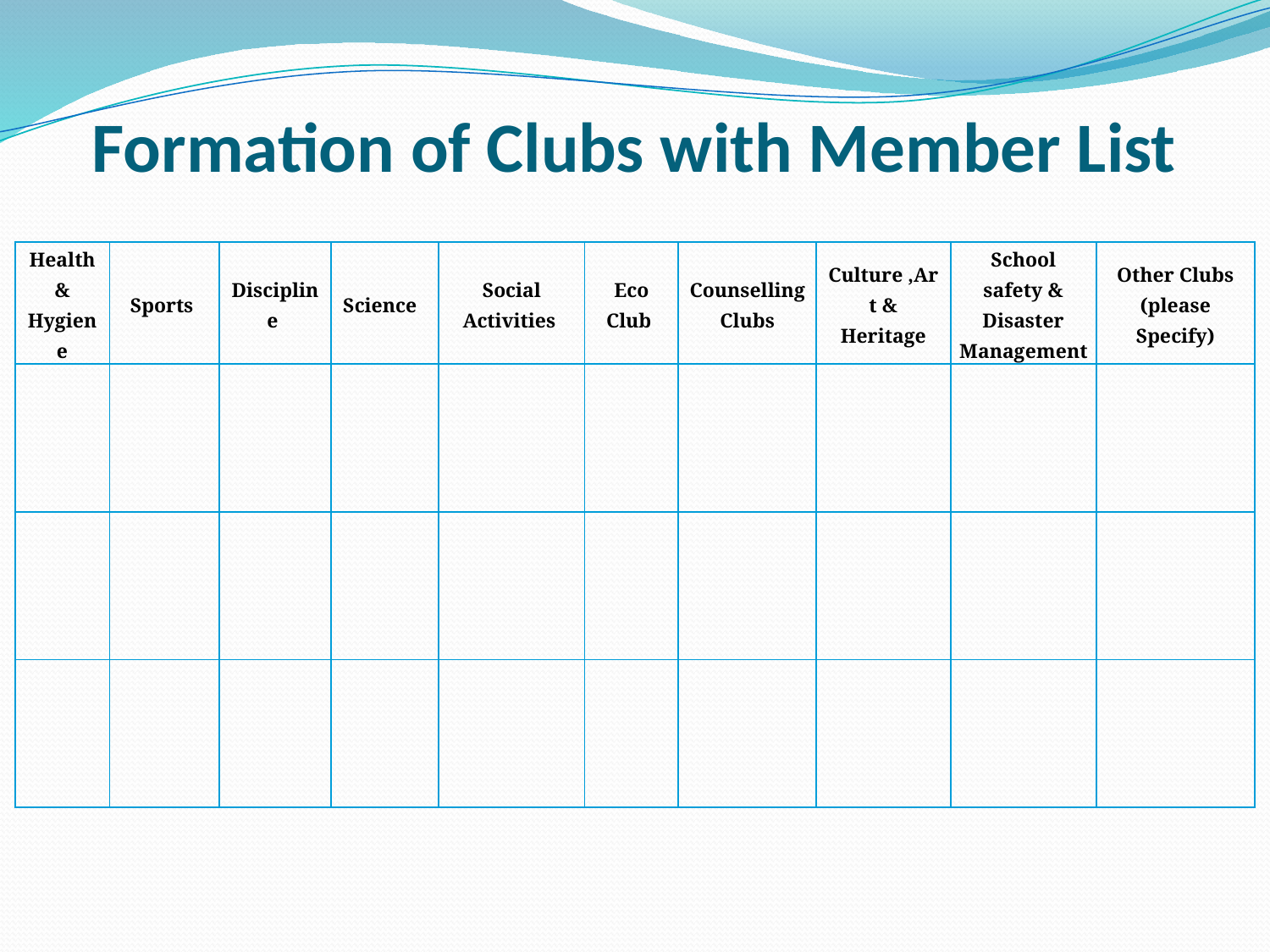

# Formation of Clubs with Member List
| Health & Hygiene | Sports | Discipline | Science | Social Activities | Eco Club | Counselling Clubs | Culture ,Art & Heritage | School safety & Disaster Management | Other Clubs (please Specify) |
| --- | --- | --- | --- | --- | --- | --- | --- | --- | --- |
|  |  |  |  |  |  |  |  |  |  |
|  |  |  |  |  |  |  |  |  |  |
|  |  |  |  |  |  |  |  |  |  |